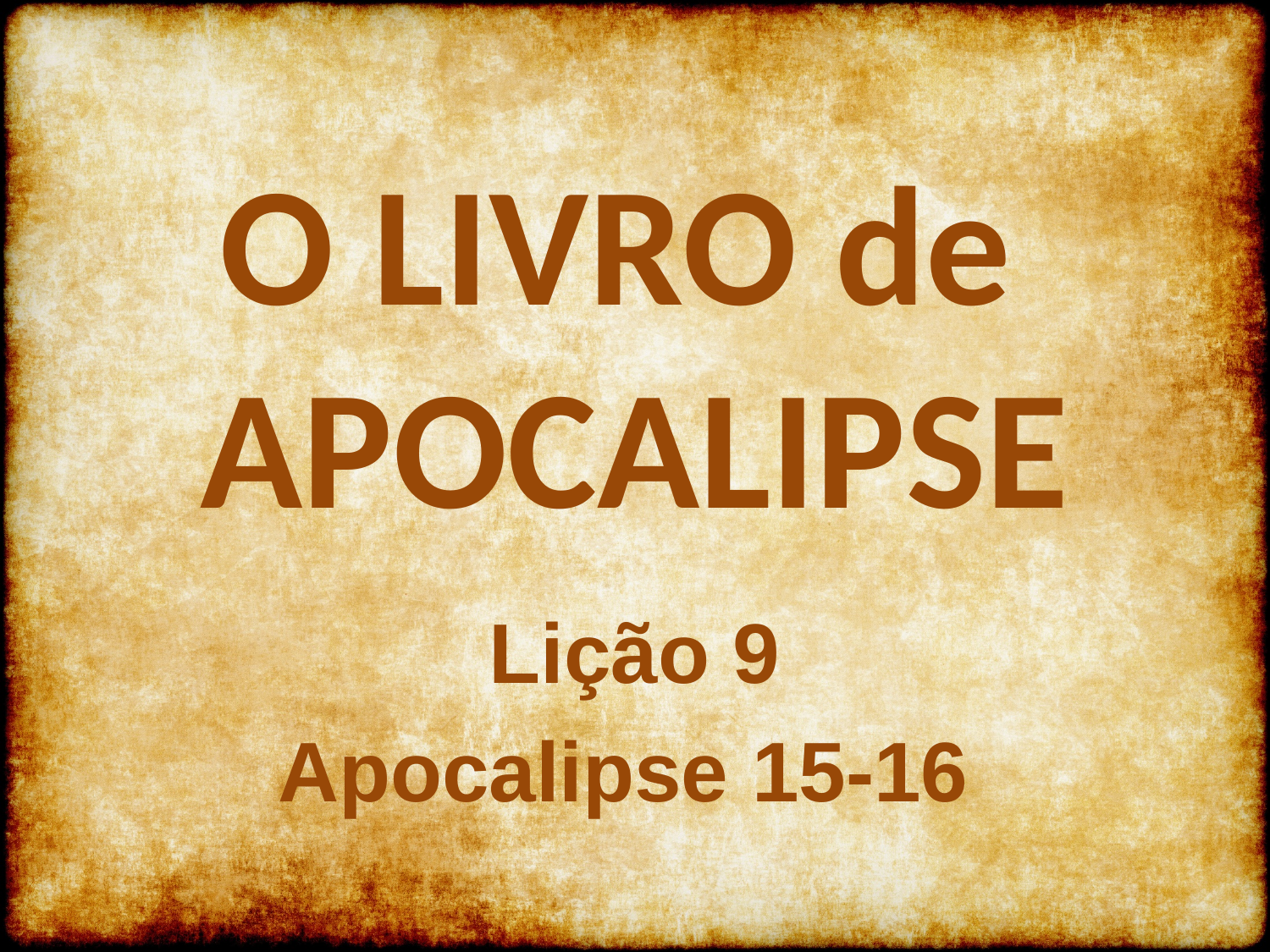

O LIVRO de
APOCALIPSE
Lição 9
Apocalipse 15-16